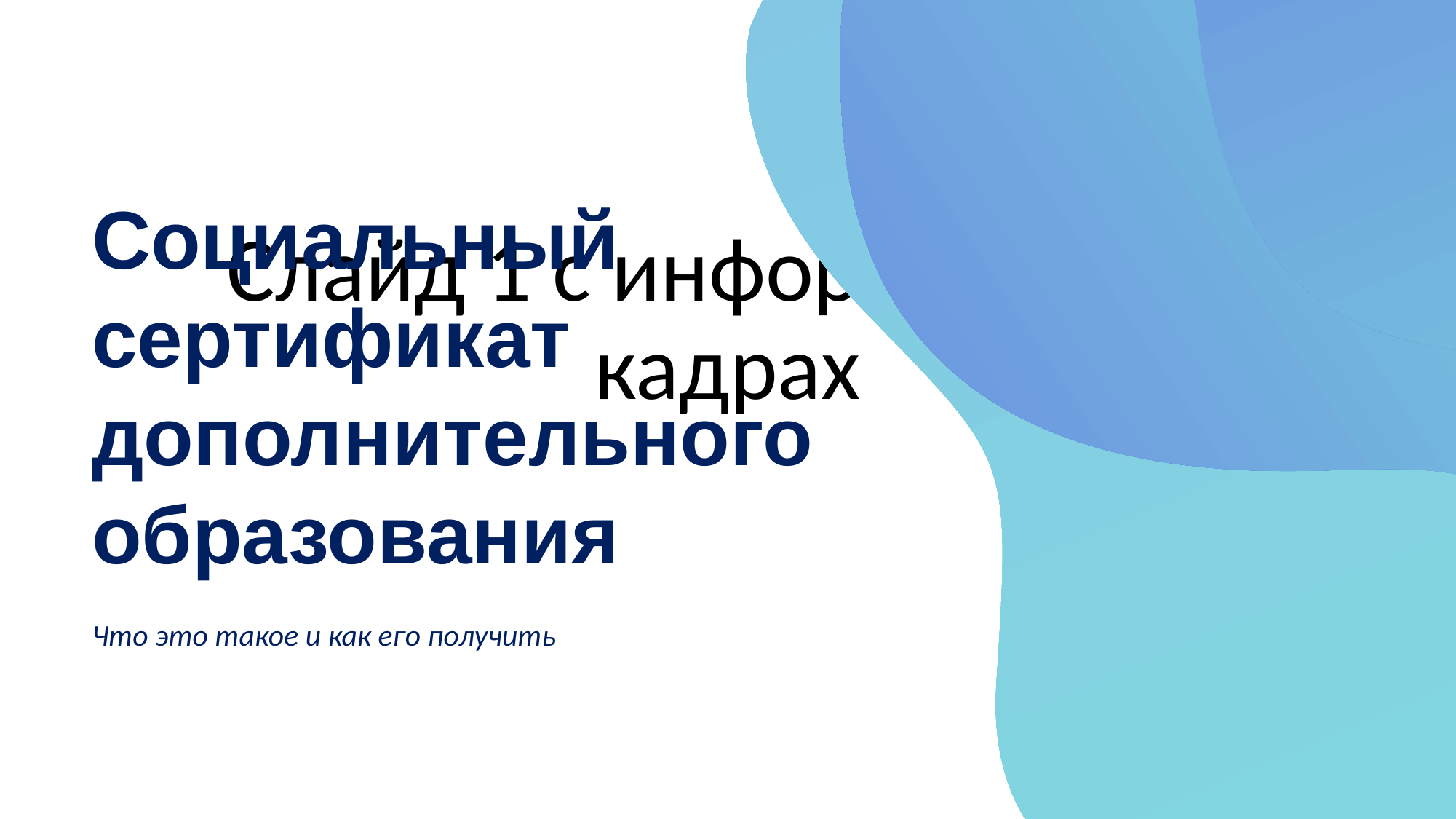

# Слайд 1 с информацией о кадрах
Социальный
сертификат дополнительного образования
Что это такое и как его получить